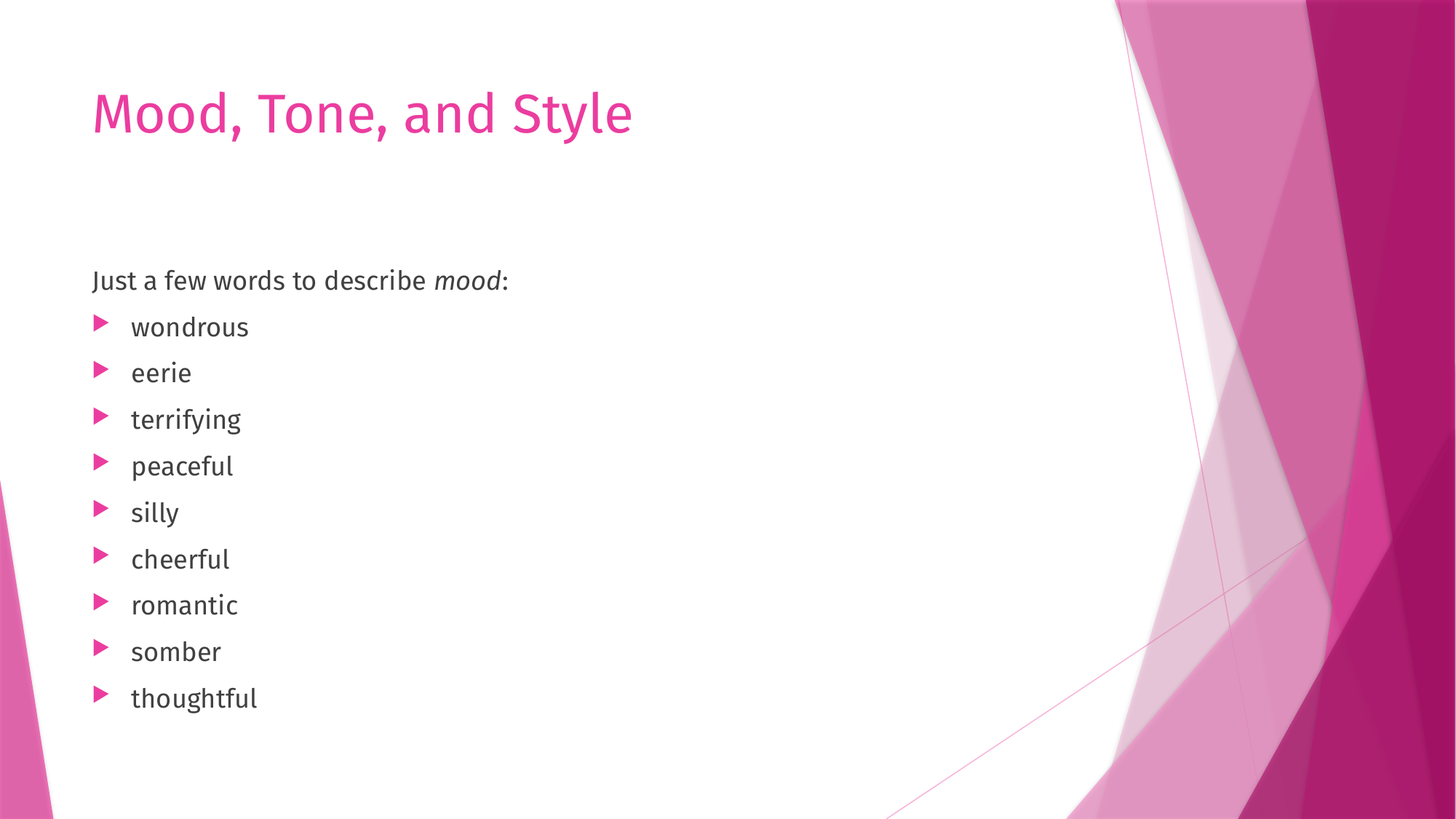

# Mood, Tone, and Style
Just a few words to describe mood:
wondrous
eerie
terrifying
peaceful
silly
cheerful
romantic
somber
thoughtful